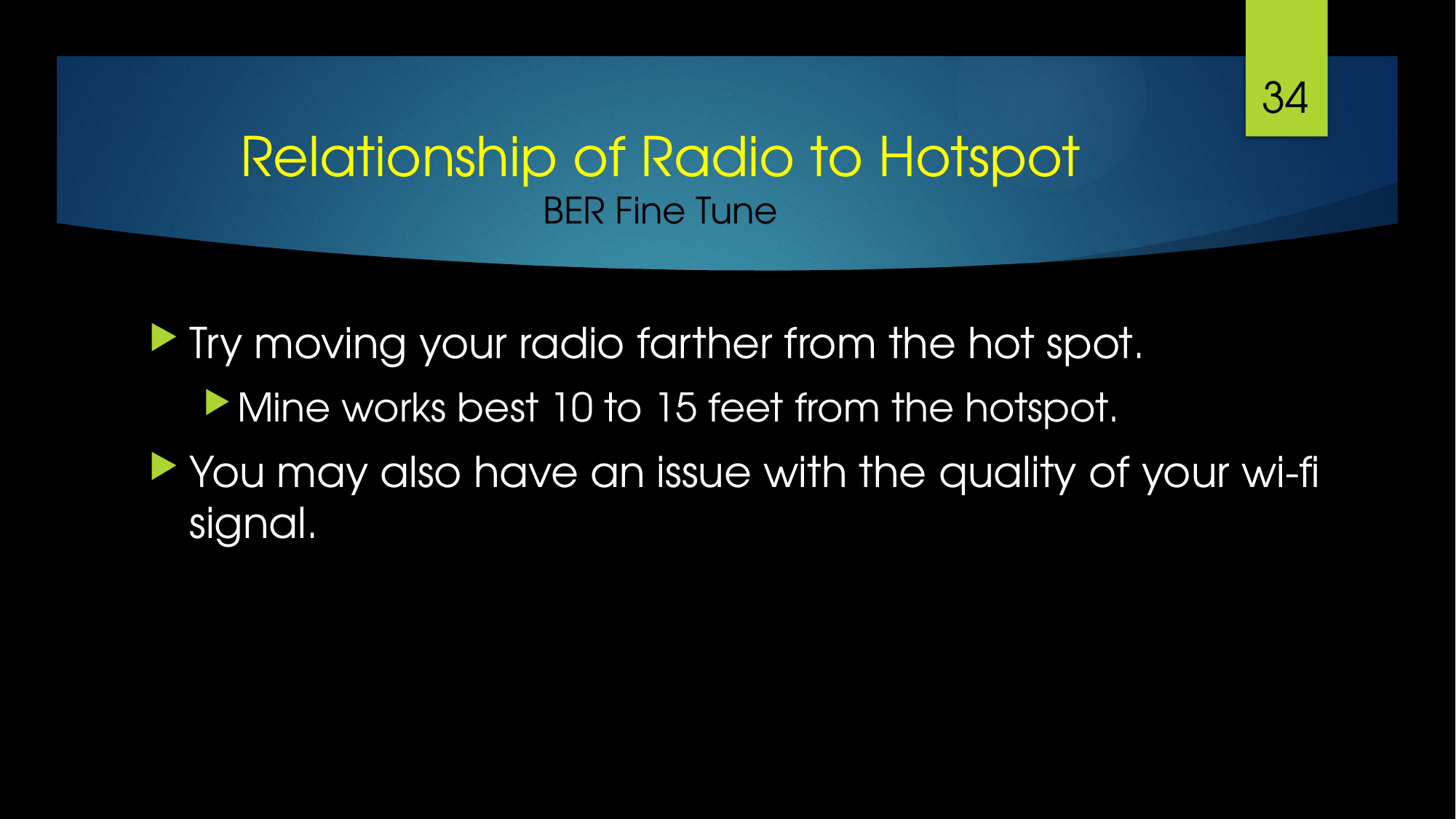

34
# Relationship of Radio to Hotspot BER Fine Tune
Try moving your radio farther from the hot spot.
Mine works best 10 to 15 feet from the hotspot.
You may also have an issue with the quality of your wi-fi signal.